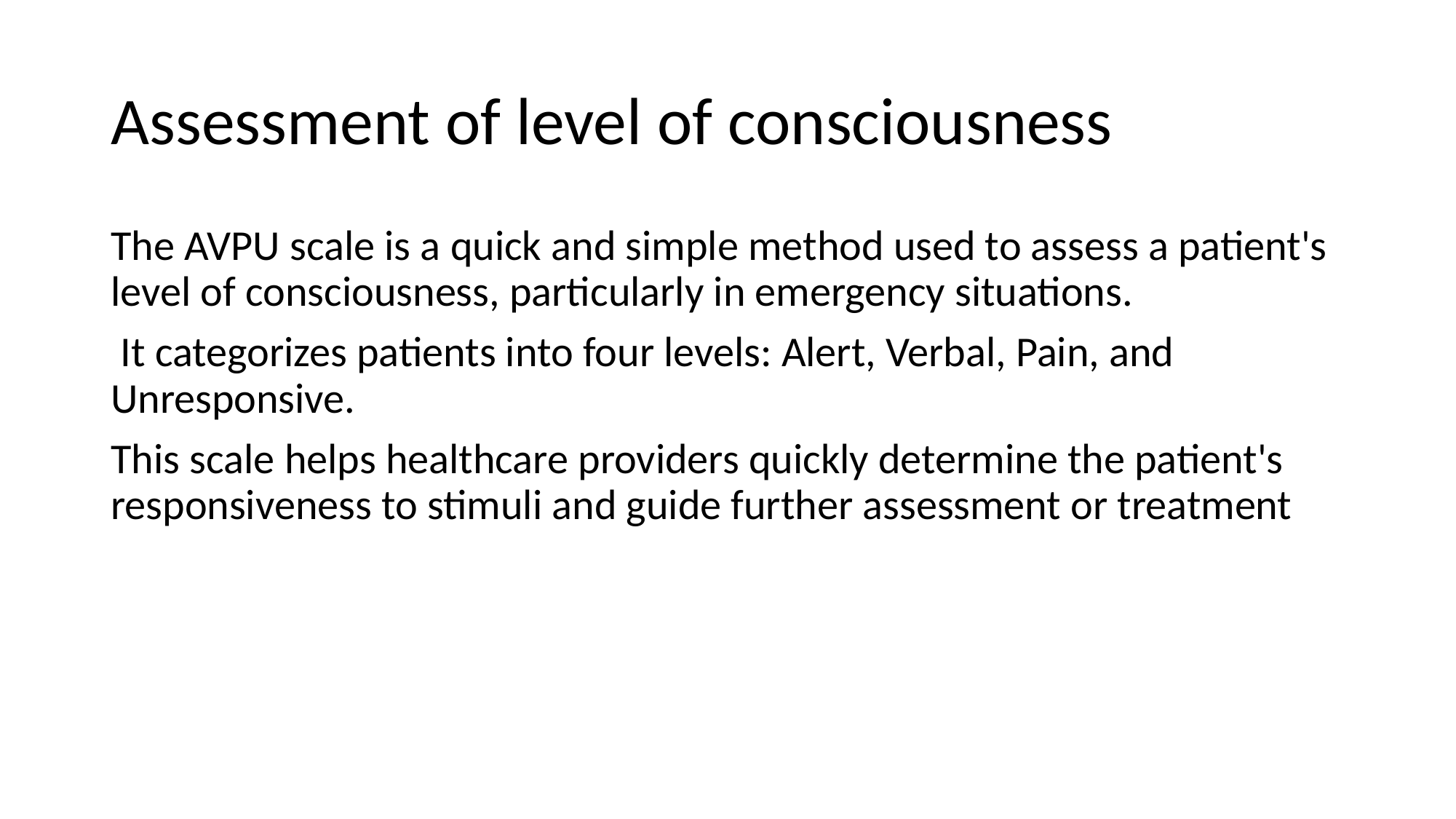

# Assessment of level of consciousness
The AVPU scale is a quick and simple method used to assess a patient's level of consciousness, particularly in emergency situations.
 It categorizes patients into four levels: Alert, Verbal, Pain, and Unresponsive.
This scale helps healthcare providers quickly determine the patient's responsiveness to stimuli and guide further assessment or treatment